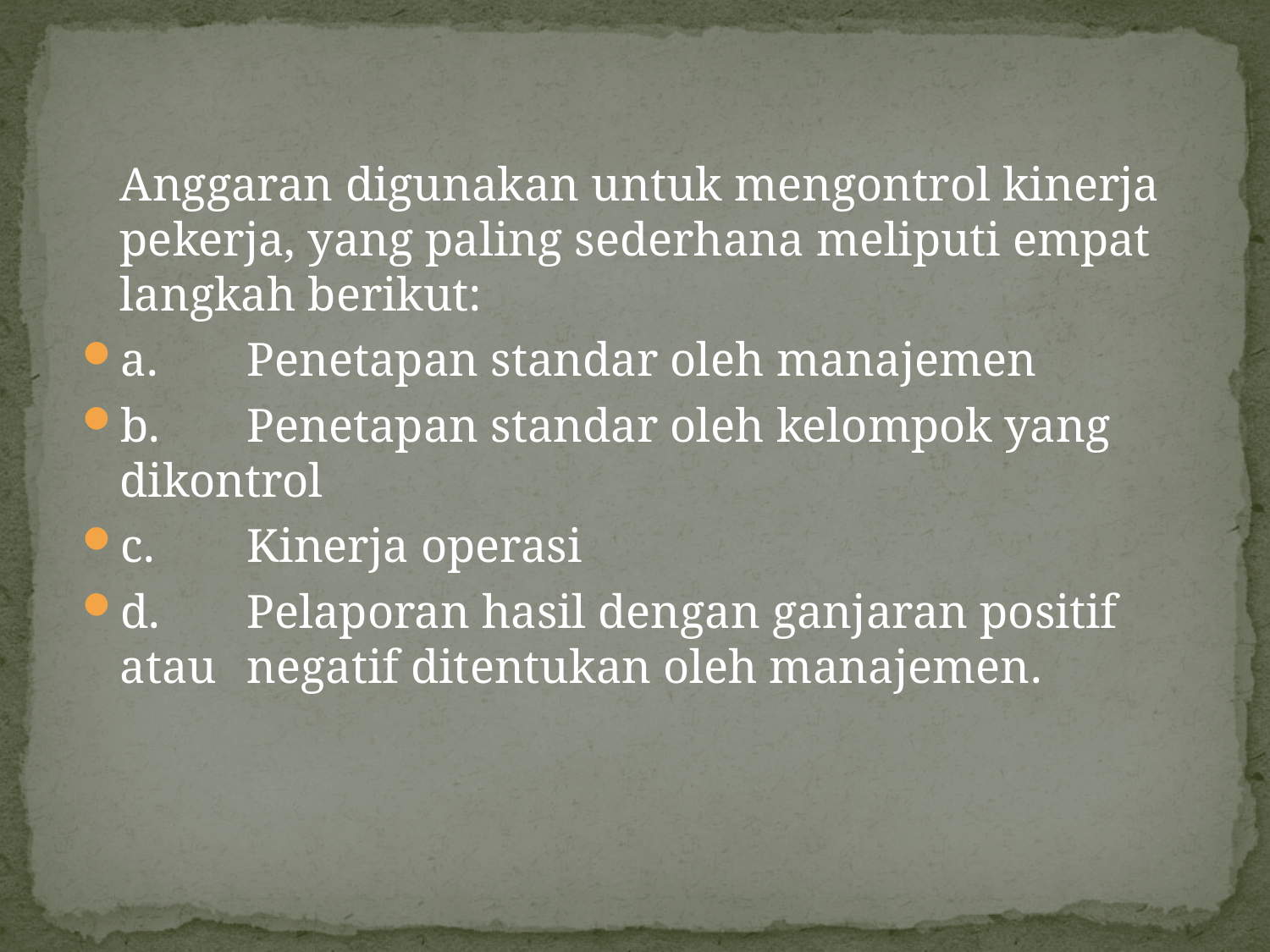

#
	Anggaran digunakan untuk mengontrol kinerja pekerja, yang paling sederhana meliputi empat langkah berikut:
a.	Penetapan standar oleh manajemen
b.	Penetapan standar oleh kelompok yang dikontrol
c. 	Kinerja operasi
d.	Pelaporan hasil dengan ganjaran positif atau 	negatif ditentukan oleh manajemen.